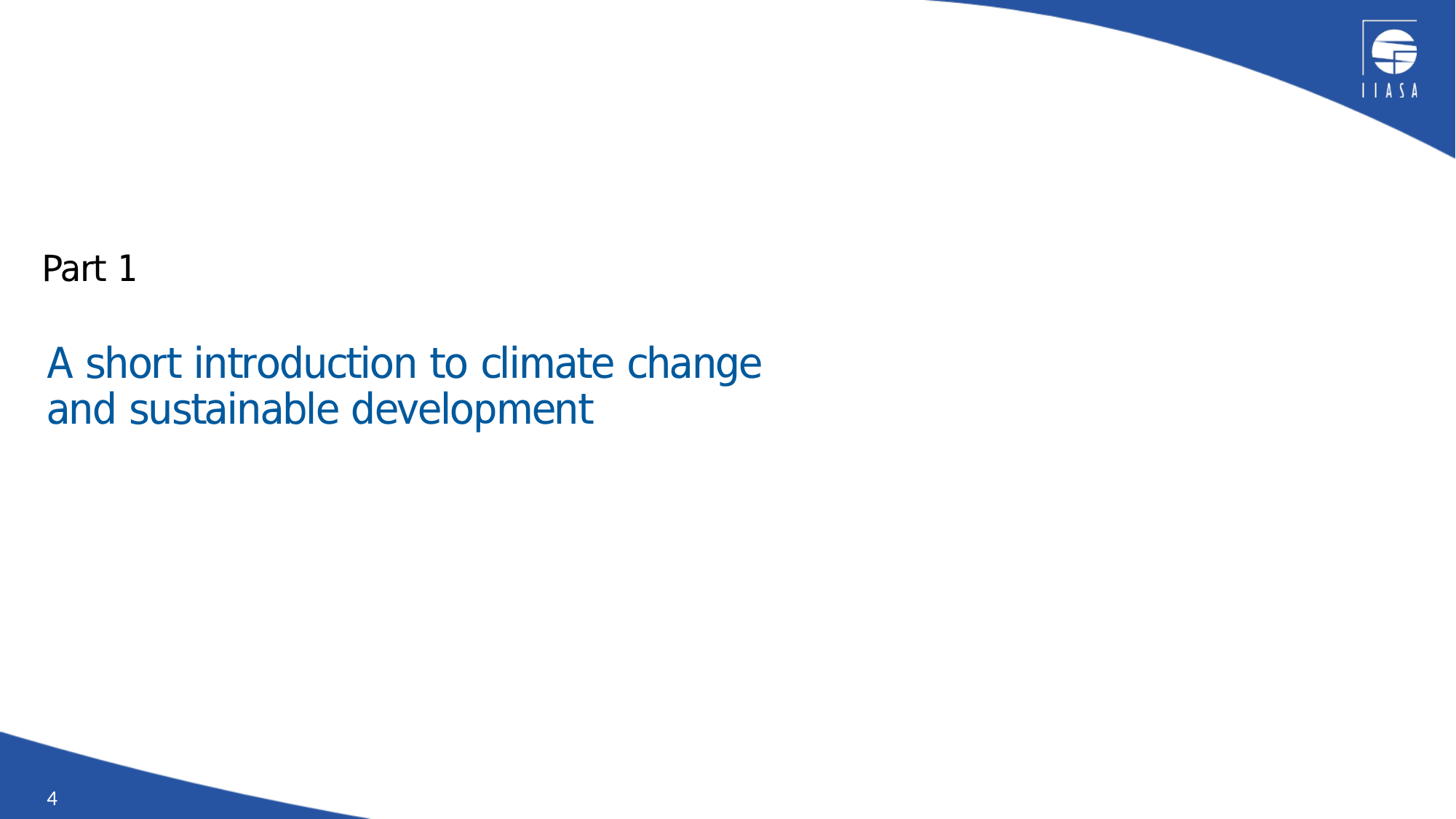

Part 1
# A short introduction to climate change and sustainable development

4